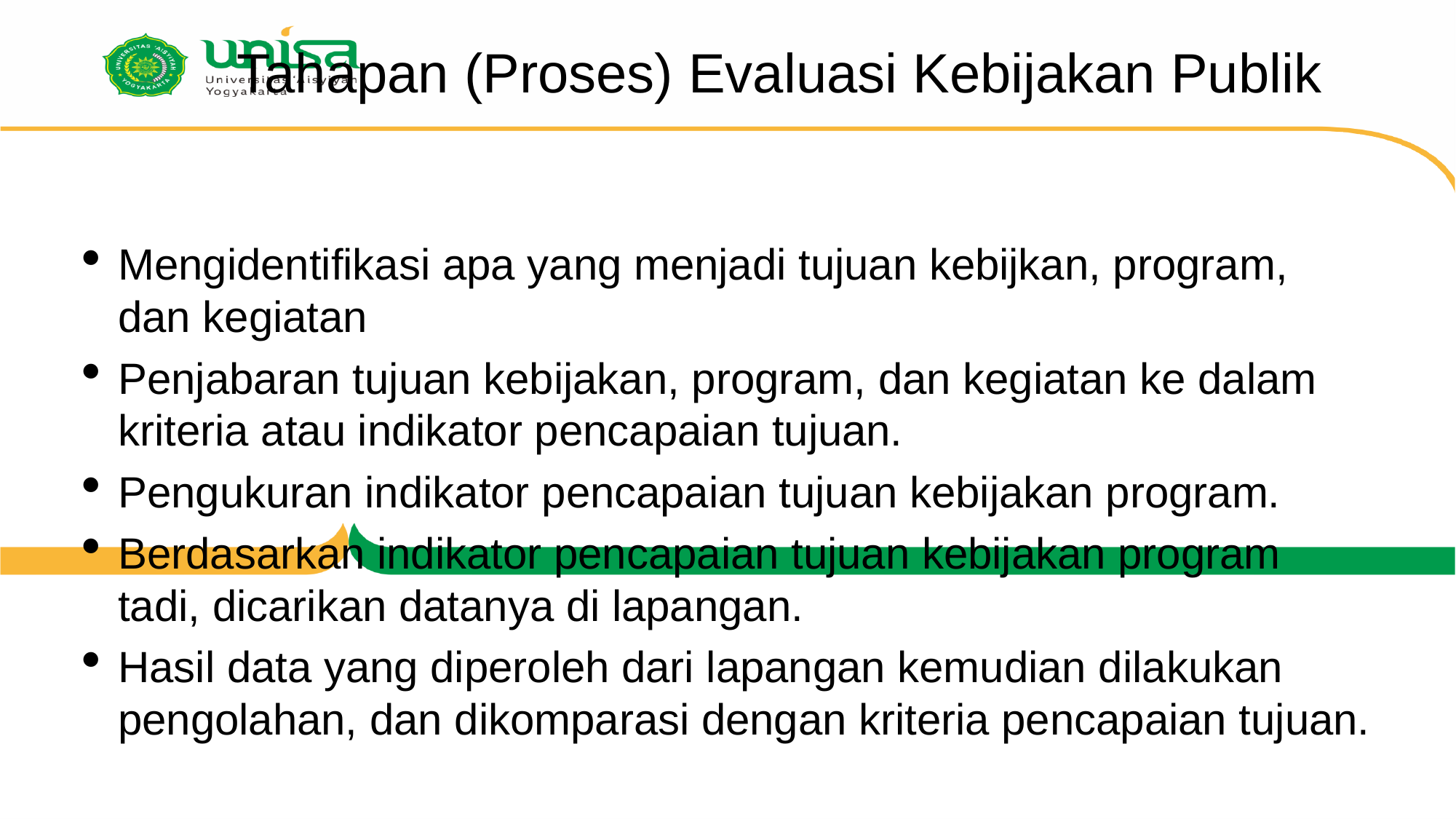

# Tahapan (Proses) Evaluasi Kebijakan Publik
Mengidentifikasi apa yang menjadi tujuan kebijkan, program, dan kegiatan
Penjabaran tujuan kebijakan, program, dan kegiatan ke dalam kriteria atau indikator pencapaian tujuan.
Pengukuran indikator pencapaian tujuan kebijakan program.
Berdasarkan indikator pencapaian tujuan kebijakan program tadi, dicarikan datanya di lapangan.
Hasil data yang diperoleh dari lapangan kemudian dilakukan pengolahan, dan dikomparasi dengan kriteria pencapaian tujuan.